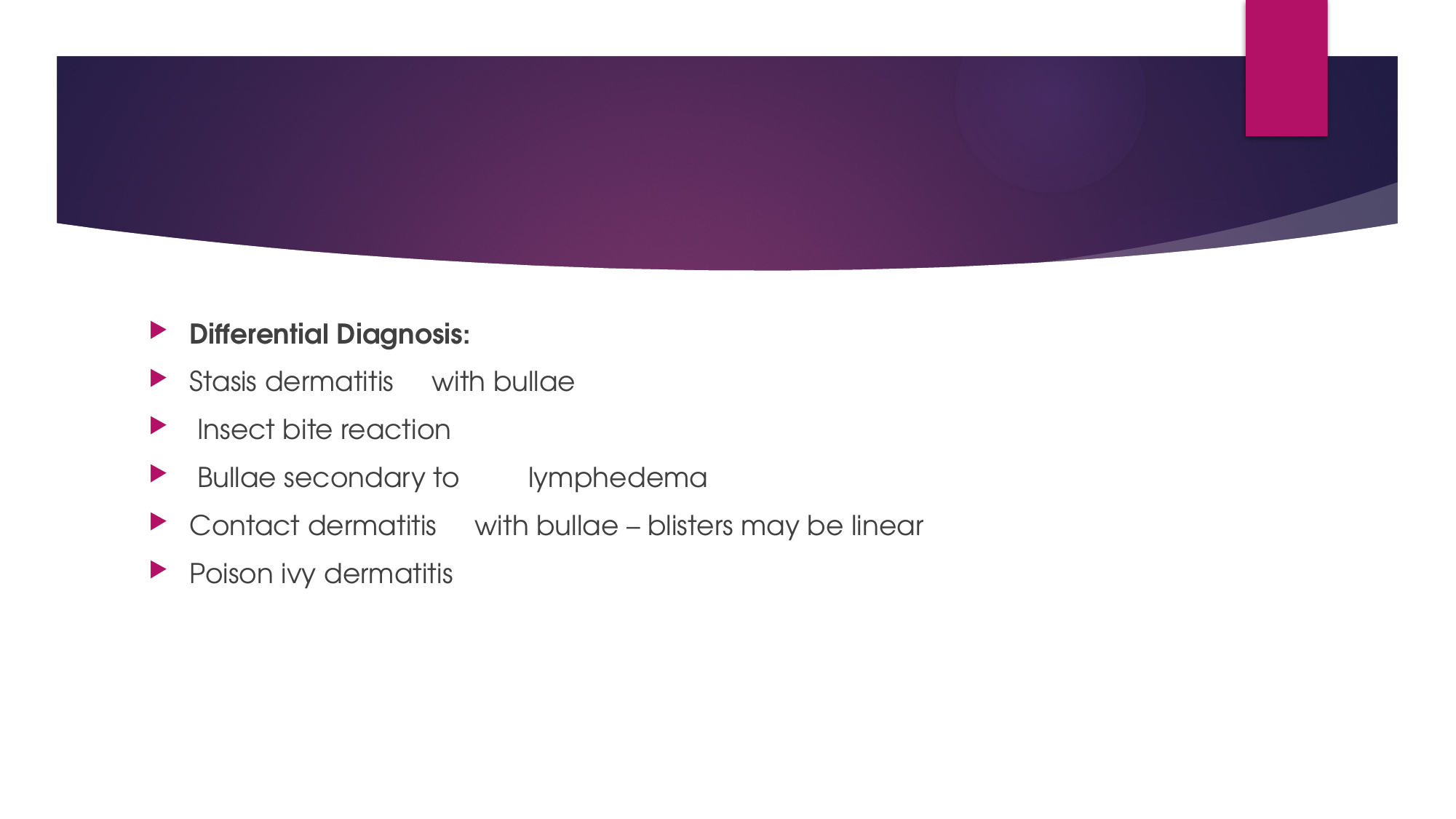

#
Differential Diagnosis:
Stasis dermatitis     with bullae
 Insect bite reaction
 Bullae secondary to         lymphedema
Contact dermatitis     with bullae – blisters may be linear
Poison ivy dermatitis